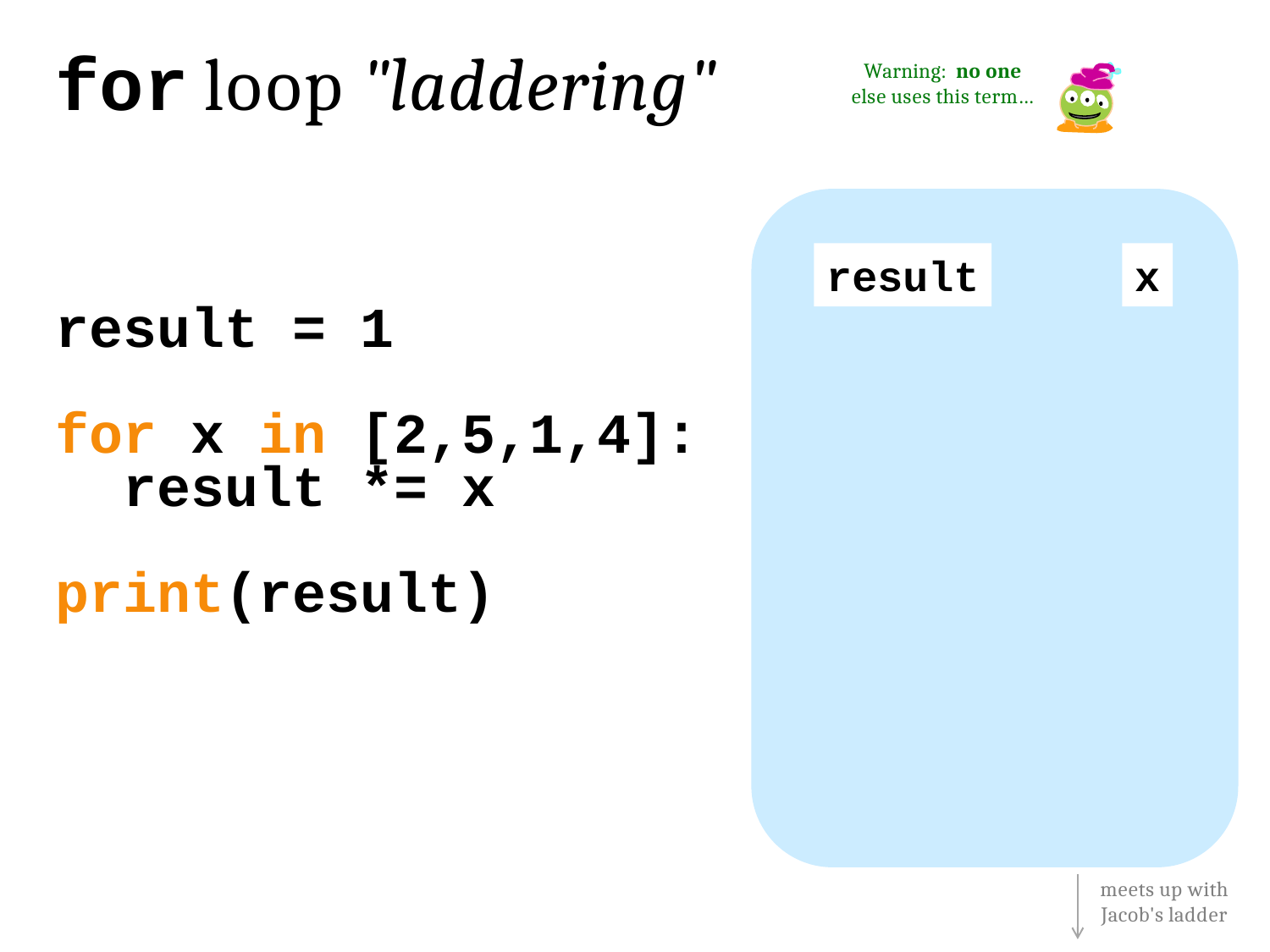

for loop "laddering"
Warning:  no one else uses this term…

result
x
result = 1

for x in [2,5,1,4]:
  result *= x

print(result)
meets up with Jacob's ladder